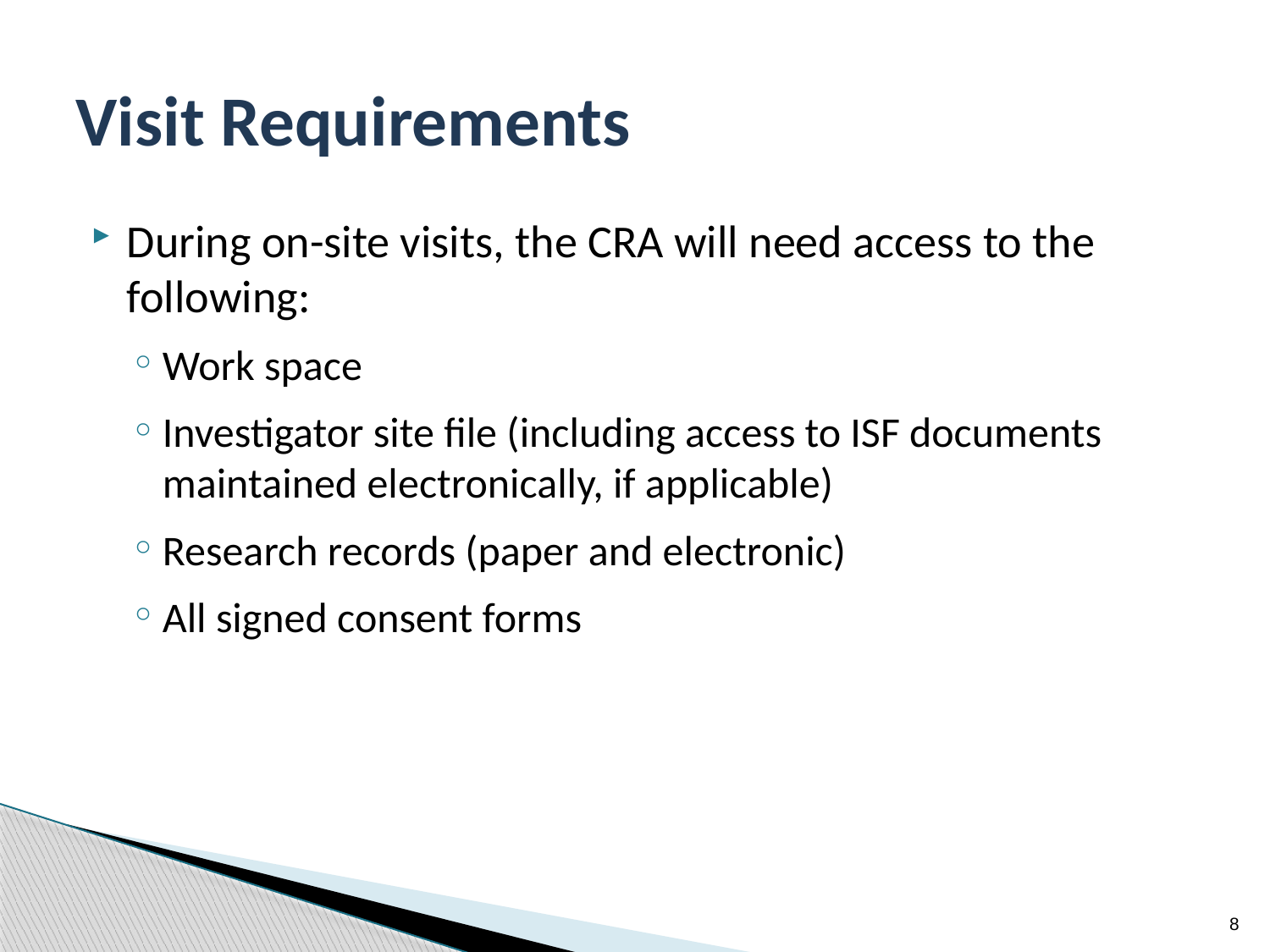

# Visit Requirements
During on-site visits, the CRA will need access to the following:
Work space
Investigator site file (including access to ISF documents maintained electronically, if applicable)
Research records (paper and electronic)
All signed consent forms
8